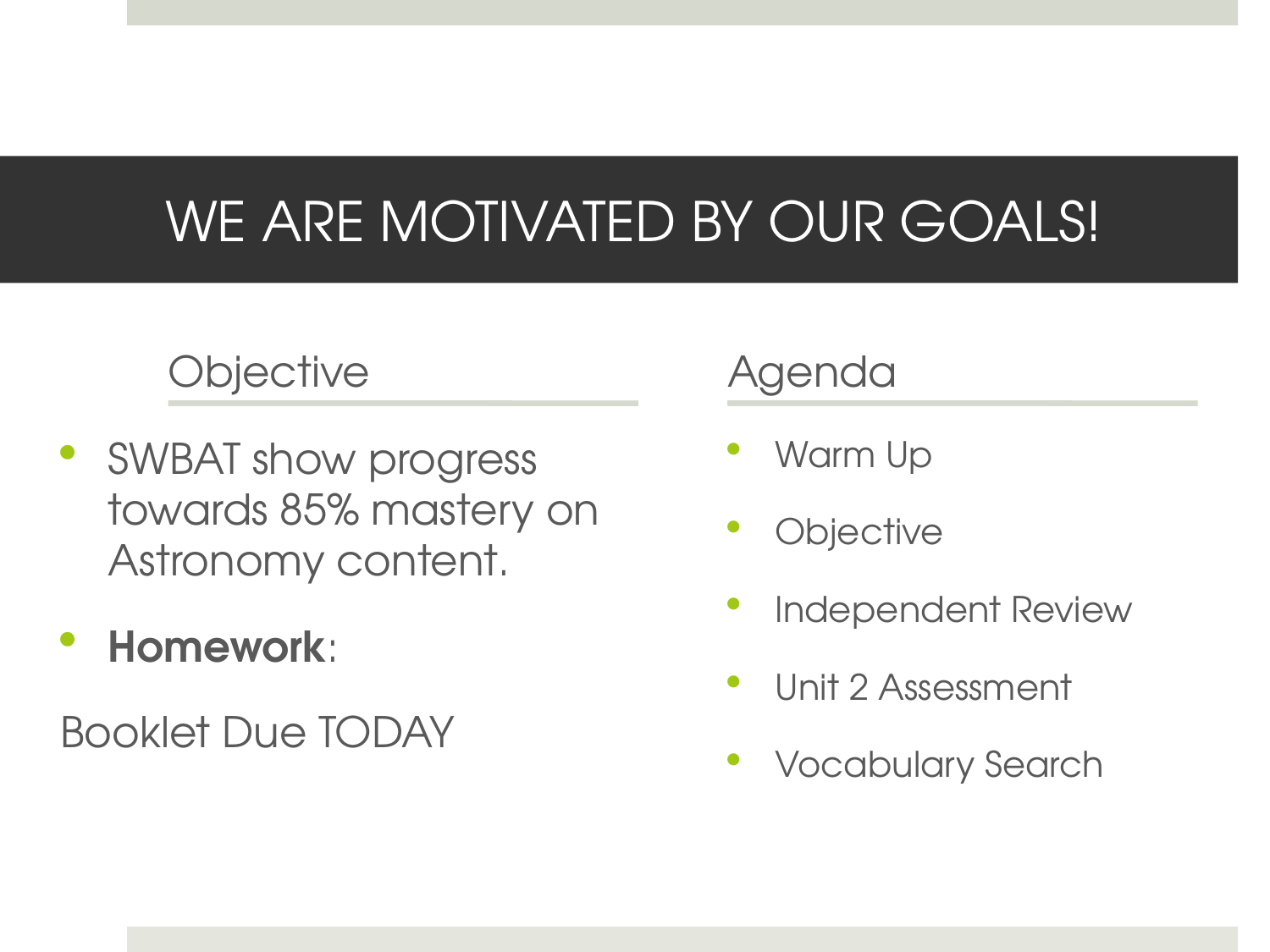

# WE ARE MOTIVATED BY OUR GOALS!
Objective
Agenda
SWBAT show progress towards 85% mastery on Astronomy content.
Homework:
Booklet Due TODAY
Warm Up
Objective
Independent Review
Unit 2 Assessment
Vocabulary Search